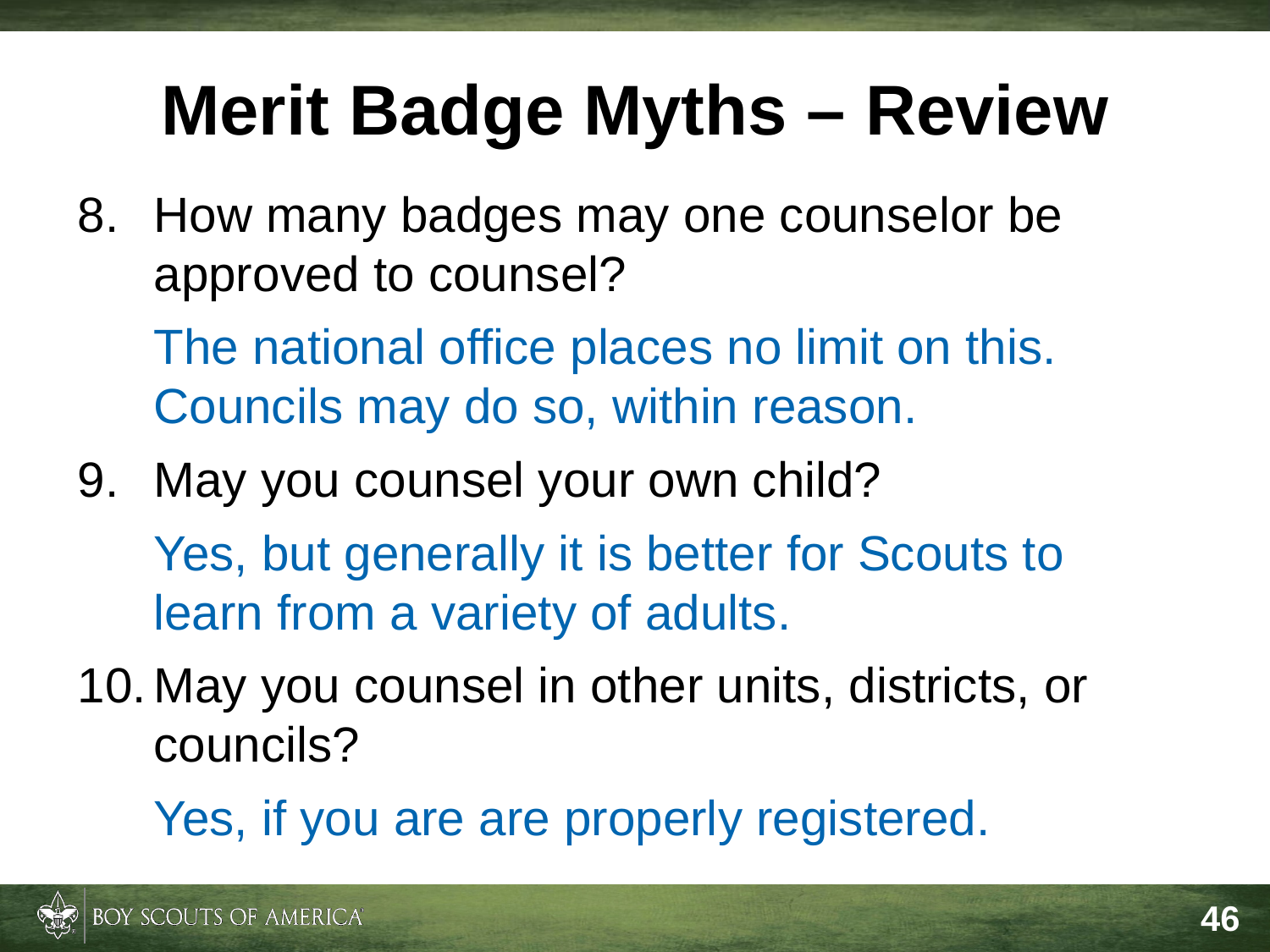

Merit Badge Myths – Review
How many badges may one counselor be approved to counsel?
	The national office places no limit on this. Councils may do so, within reason.
May you counsel your own child?
	Yes, but generally it is better for Scouts to learn from a variety of adults.
May you counsel in other units, districts, or councils?
	Yes, if you are are properly registered.